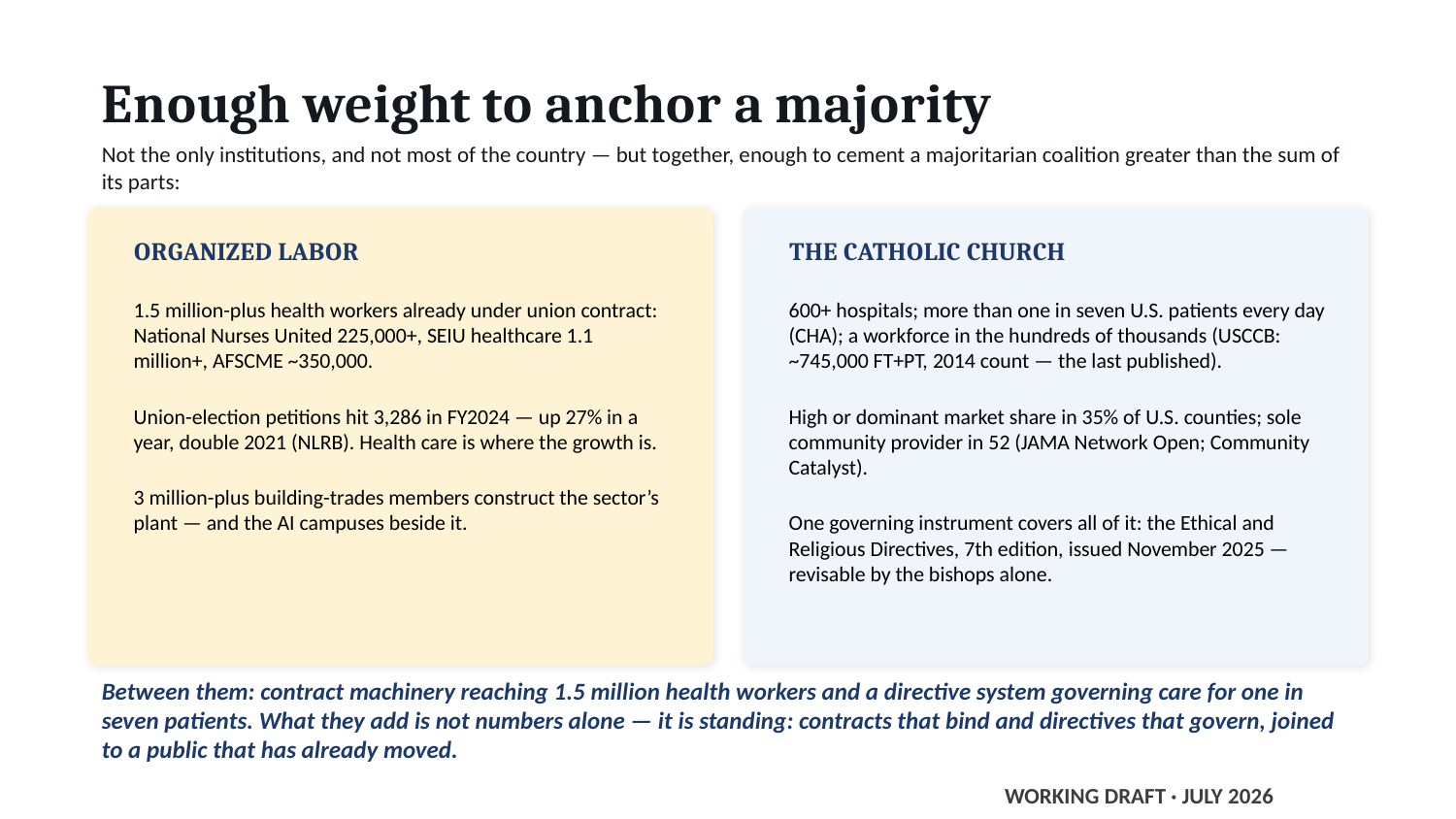

Enough weight to anchor a majority
Not the only institutions, and not most of the country — but together, enough to cement a majoritarian coalition greater than the sum of its parts:

ORGANIZED LABOR

1.5 million-plus health workers already under union contract: National Nurses United 225,000+, SEIU healthcare 1.1 million+, AFSCME ~350,000.

Union-election petitions hit 3,286 in FY2024 — up 27% in a year, double 2021 (NLRB). Health care is where the growth is.

3 million-plus building-trades members construct the sector’s plant — and the AI campuses beside it.
THE CATHOLIC CHURCH

600+ hospitals; more than one in seven U.S. patients every day (CHA); a workforce in the hundreds of thousands (USCCB: ~745,000 FT+PT, 2014 count — the last published).

High or dominant market share in 35% of U.S. counties; sole community provider in 52 (JAMA Network Open; Community Catalyst).

One governing instrument covers all of it: the Ethical and Religious Directives, 7th edition, issued November 2025 — revisable by the bishops alone.
Between them: contract machinery reaching 1.5 million health workers and a directive system governing care for one in seven patients. What they add is not numbers alone — it is standing: contracts that bind and directives that govern, joined to a public that has already moved.
WORKING DRAFT · JULY 2026